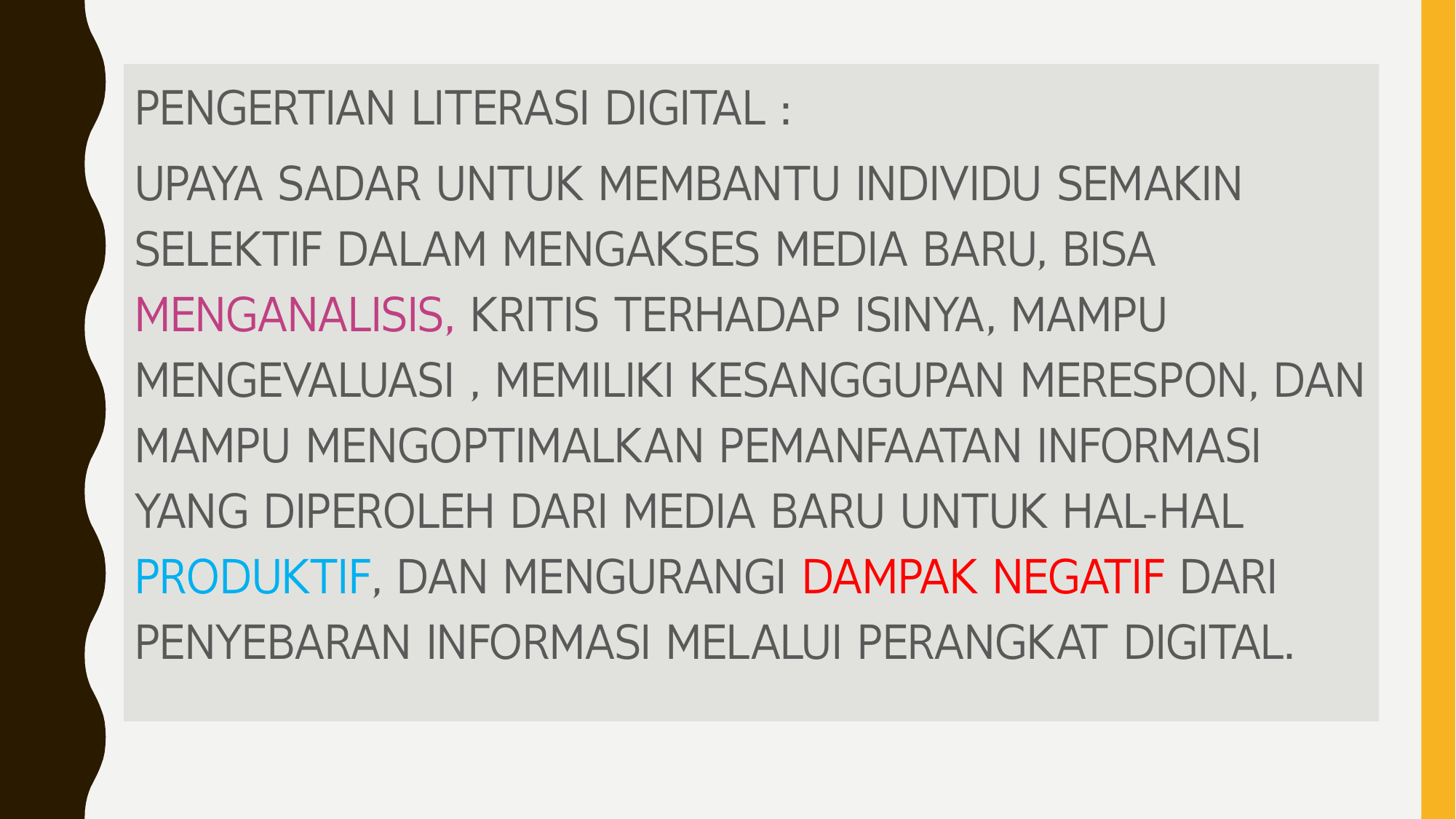

PENGERTIAN LITERASI DIGITAL :
UPAYA SADAR UNTUK MEMBANTU INDIVIDU SEMAKIN SELEKTIF DALAM MENGAKSES MEDIA BARU, BISA MENGANALISIS, KRITIS TERHADAP ISINYA, MAMPU MENGEVALUASI , MEMILIKI KESANGGUPAN MERESPON, DAN MAMPU MENGOPTIMALKAN PEMANFAATAN INFORMASI YANG DIPEROLEH DARI MEDIA BARU UNTUK HAL-HAL PRODUKTIF, DAN MENGURANGI DAMPAK NEGATIF DARI PENYEBARAN INFORMASI MELALUI PERANGKAT DIGITAL.